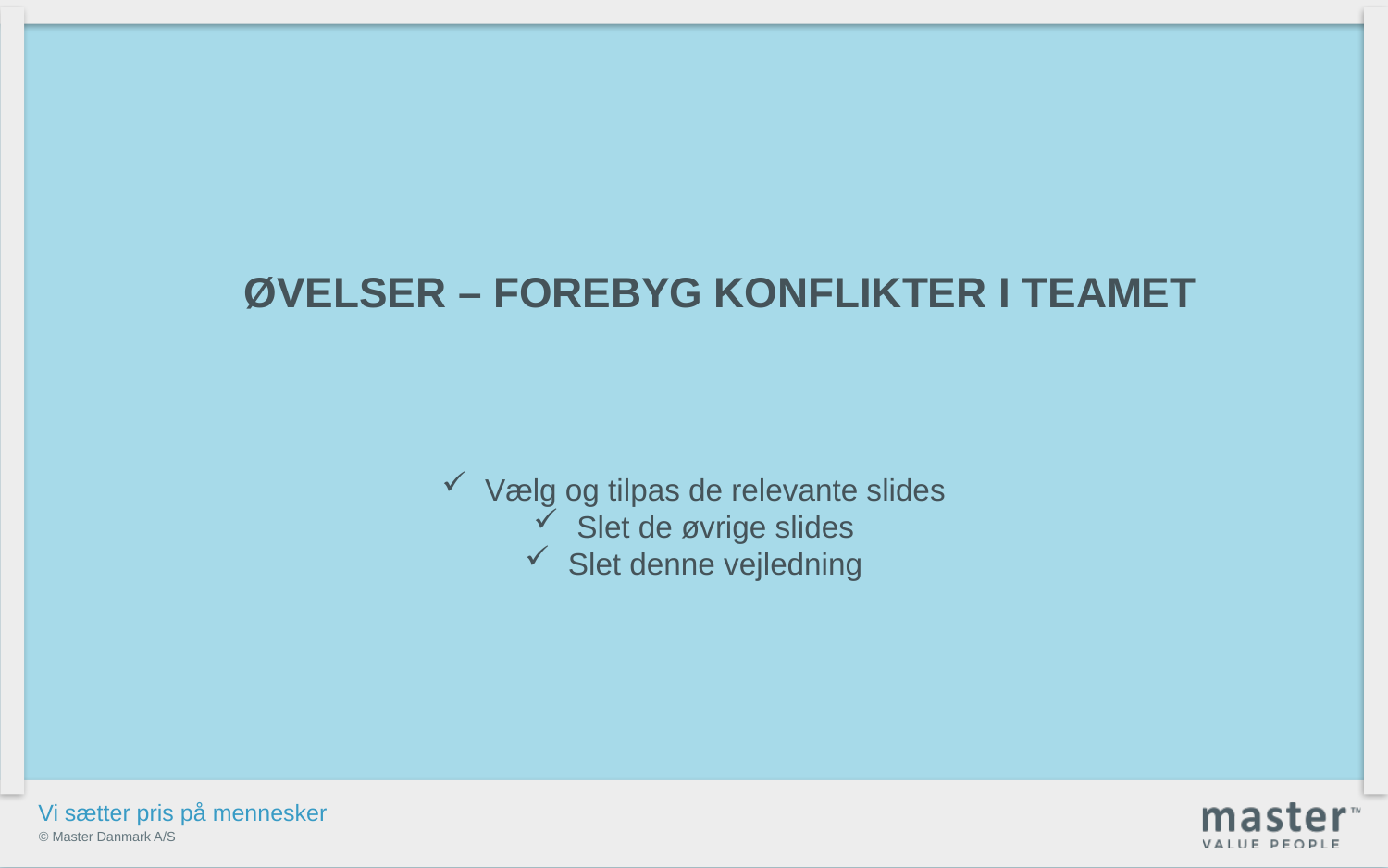

Øvelser – forebyg konflikter i teamet

Vælg og tilpas de relevante slides
Slet de øvrige slides
Slet denne vejledning